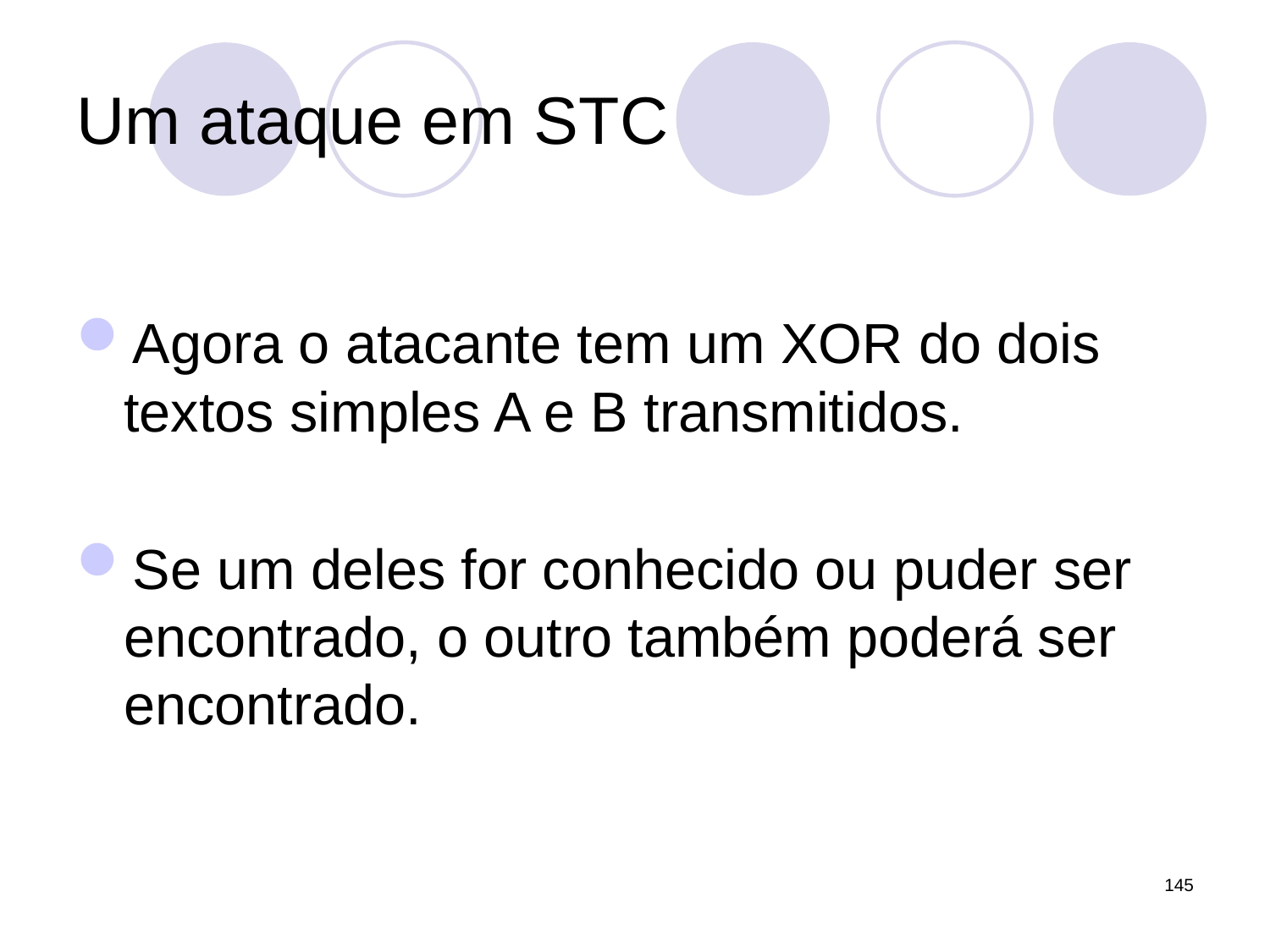

# Um ataque em STC

Agora o atacante tem um XOR do dois textos simples A e B transmitidos.

Se um deles for conhecido ou puder ser encontrado, o outro também poderá ser encontrado.

145